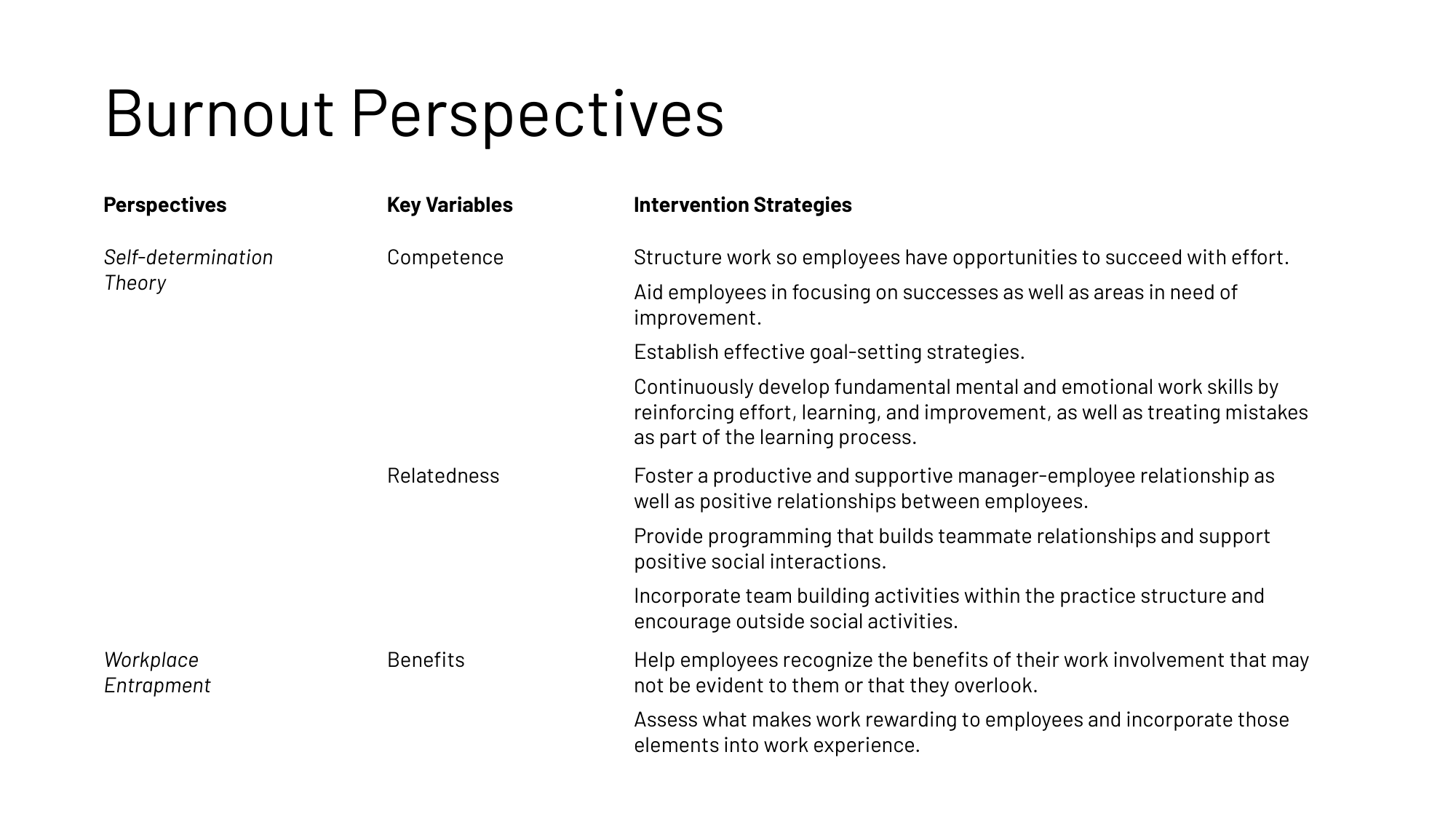

# Burnout Perspectives
Perspectives
Key Variables
Intervention Strategies
Competence
Self-determination
Theory
Structure work so employees have opportunities to succeed with effort.
Aid employees in focusing on successes as well as areas in need of improvement.
Establish effective goal-setting strategies.
Continuously develop fundamental mental and emotional work skills by reinforcing effort, learning, and improvement, as well as treating mistakes as part of the learning process.
Relatedness
Foster a productive and supportive manager-employee relationship as well as positive relationships between employees.
Provide programming that builds teammate relationships and support positive social interactions.
Incorporate team building activities within the practice structure and encourage outside social activities.
Benefits
Help employees recognize the benefits of their work involvement that may not be evident to them or that they overlook.
Assess what makes work rewarding to employees and incorporate those elements into work experience.
Workplace
Entrapment